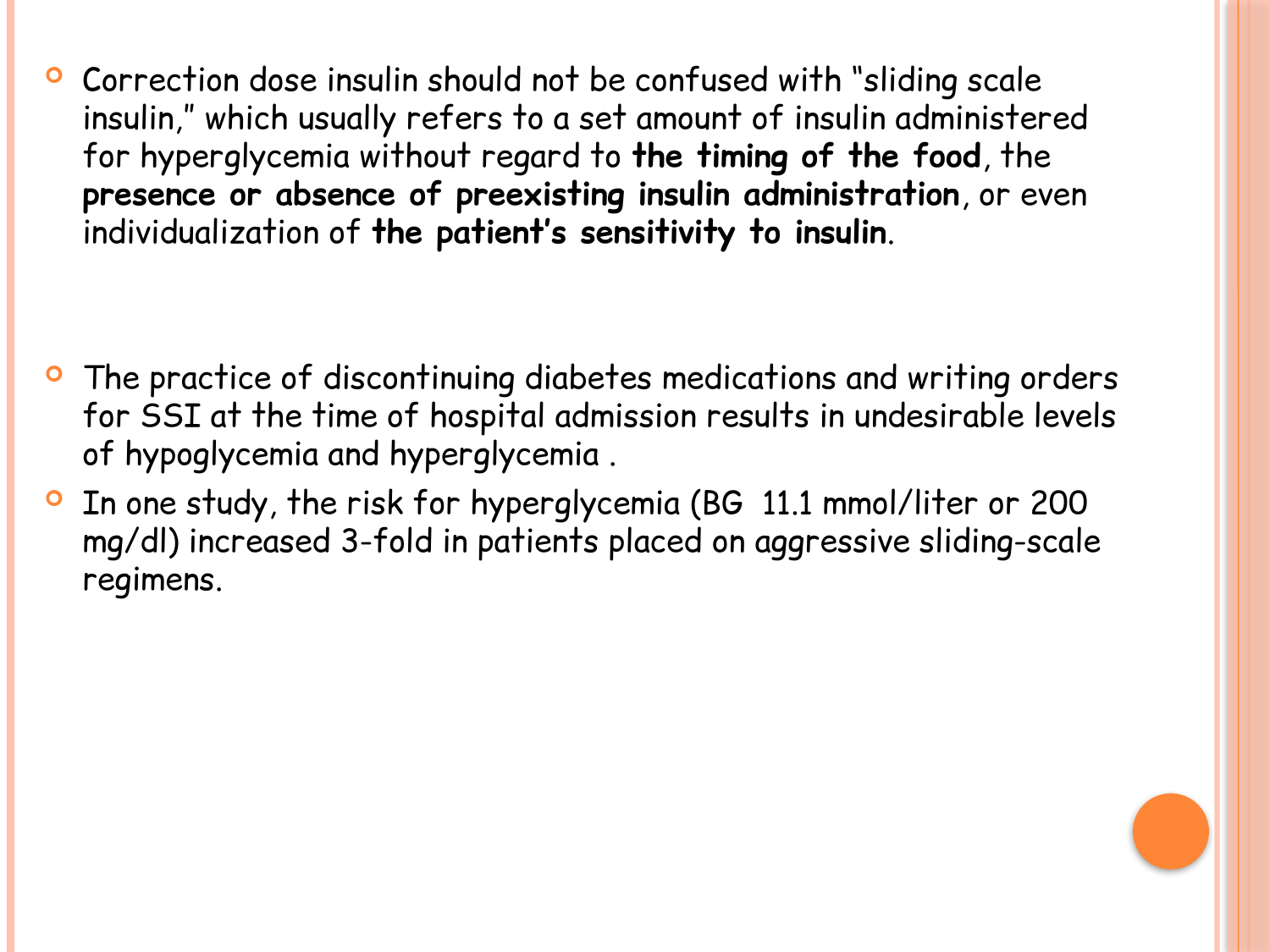

Correction dose insulin should not be confused with “sliding scale insulin,” which usually refers to a set amount of insulin administered for hyperglycemia without regard to the timing of the food, the presence or absence of preexisting insulin administration, or even individualization of the patient’s sensitivity to insulin.

The practice of discontinuing diabetes medications and writing orders for SSI at the time of hospital admission results in undesirable levels of hypoglycemia and hyperglycemia .
In one study, the risk for hyperglycemia (BG  11.1 mmol/liter or 200 mg/dl) increased 3-fold in patients placed on aggressive sliding-scale regimens.